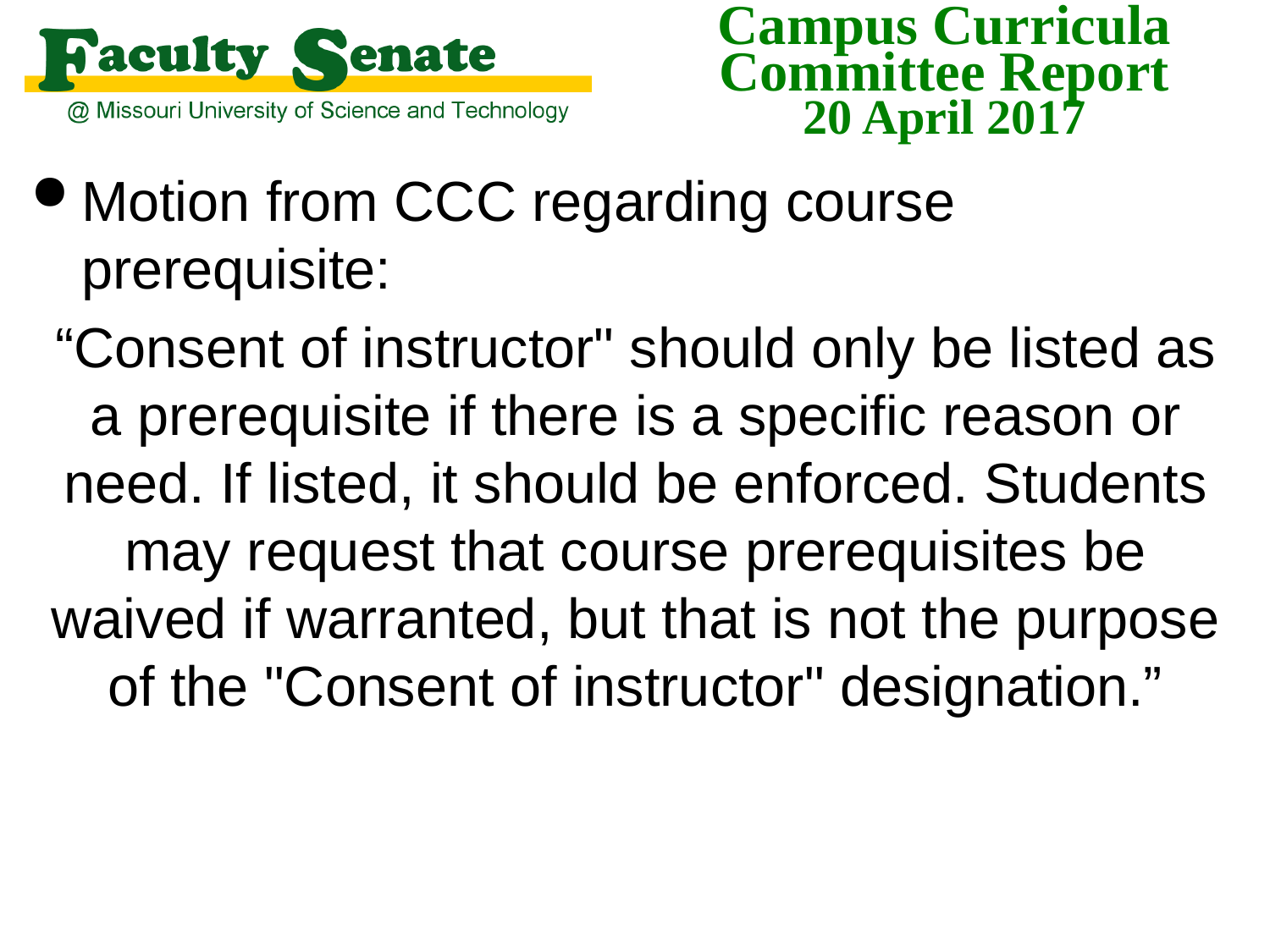

Motion from CCC regarding course prerequisite:
“Consent of instructor" should only be listed as a prerequisite if there is a specific reason or need. If listed, it should be enforced. Students may request that course prerequisites be waived if warranted, but that is not the purpose of the "Consent of instructor" designation.”